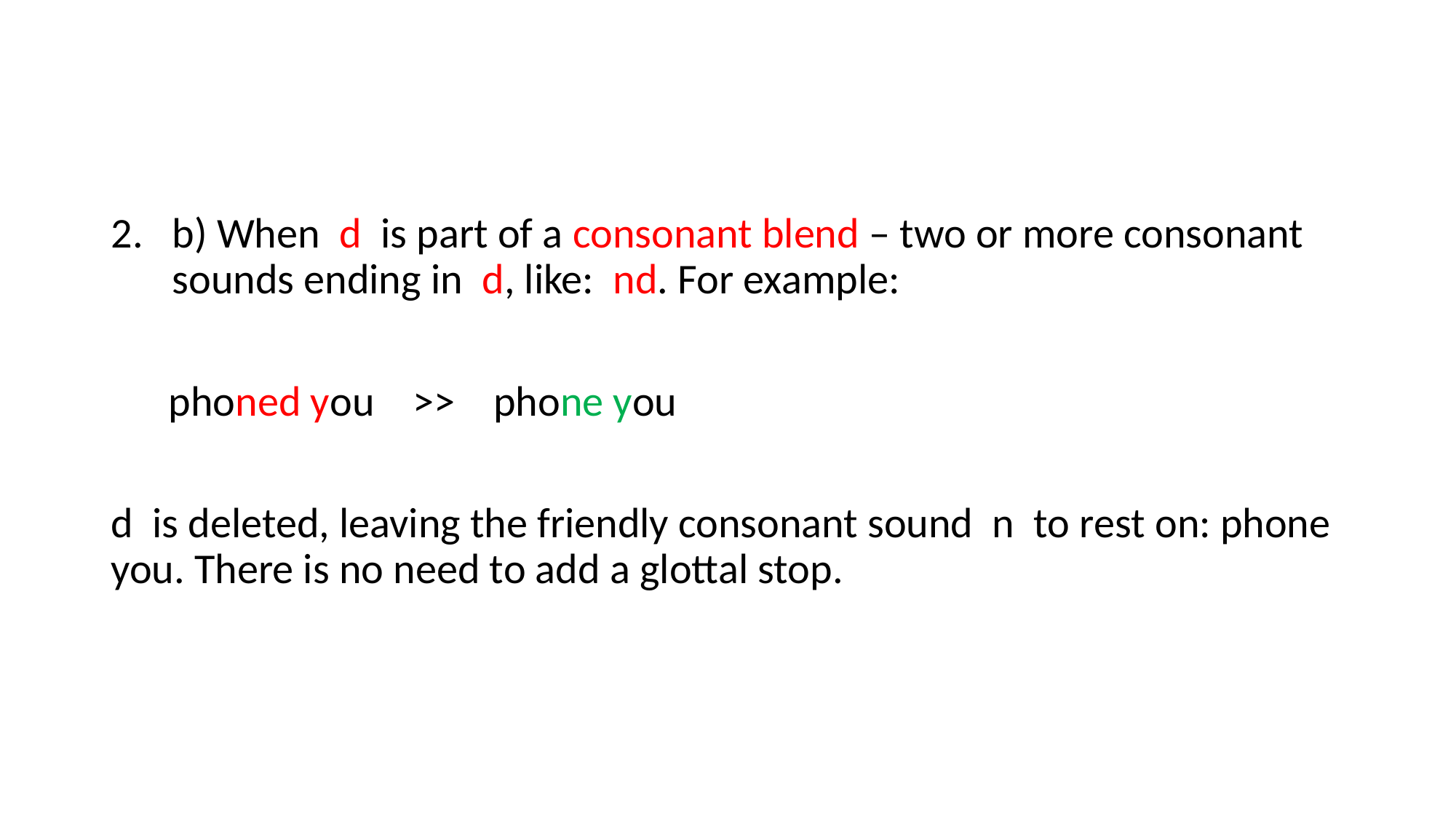

b) When  d  is part of a consonant blend – two or more consonant sounds ending in  d, like:  nd. For example:

      phoned you    >>    phone you

d  is deleted, leaving the friendly consonant sound  n  to rest on: phone you. There is no need to add a glottal stop.